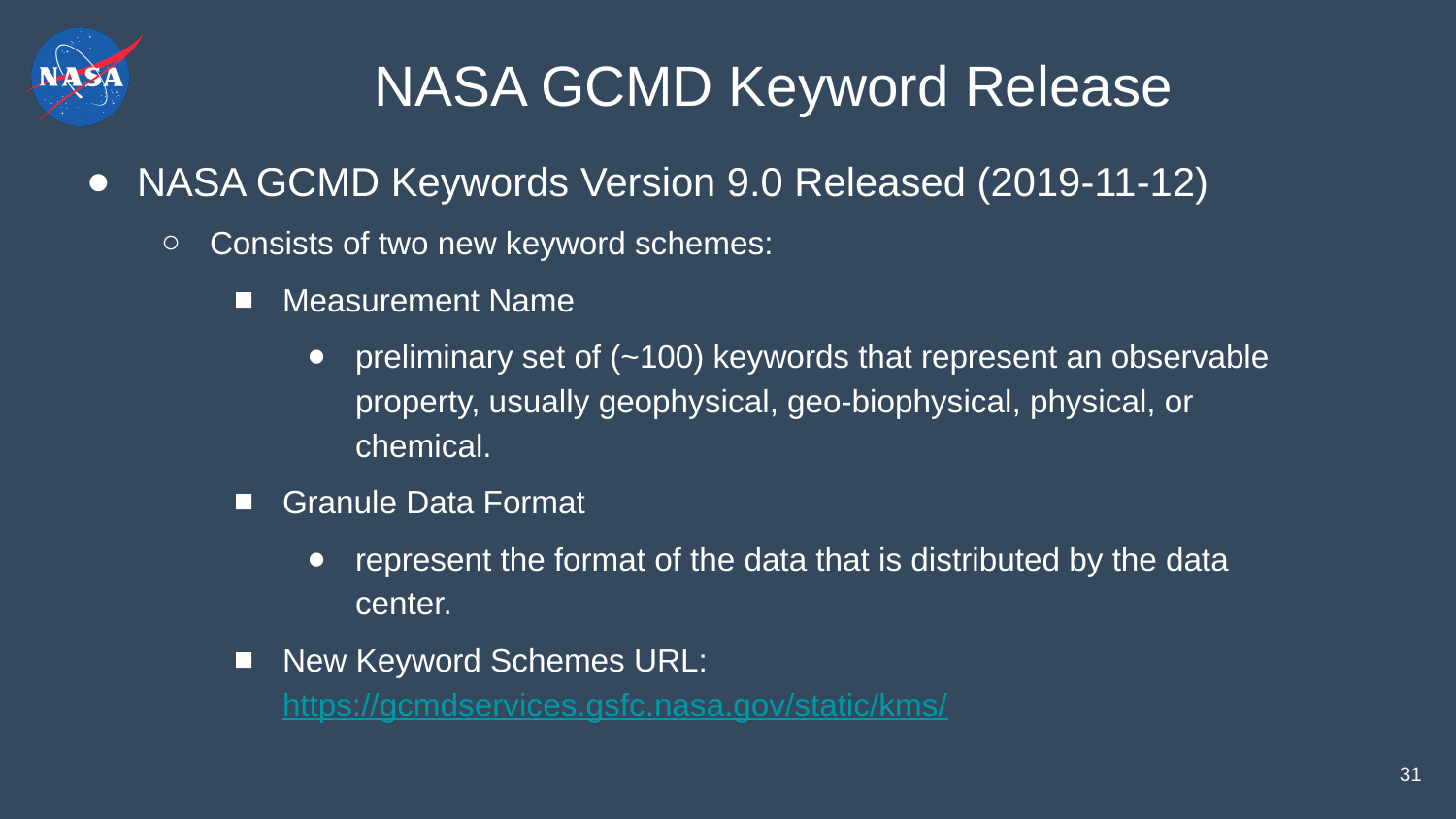

# NASA GCMD Keyword Release
NASA GCMD Keywords Version 9.0 Released (2019-11-12)
Consists of two new keyword schemes:
Measurement Name
preliminary set of (~100) keywords that represent an observable property, usually geophysical, geo-biophysical, physical, or chemical.
Granule Data Format
represent the format of the data that is distributed by the data center.
New Keyword Schemes URL: https://gcmdservices.gsfc.nasa.gov/static/kms/

31